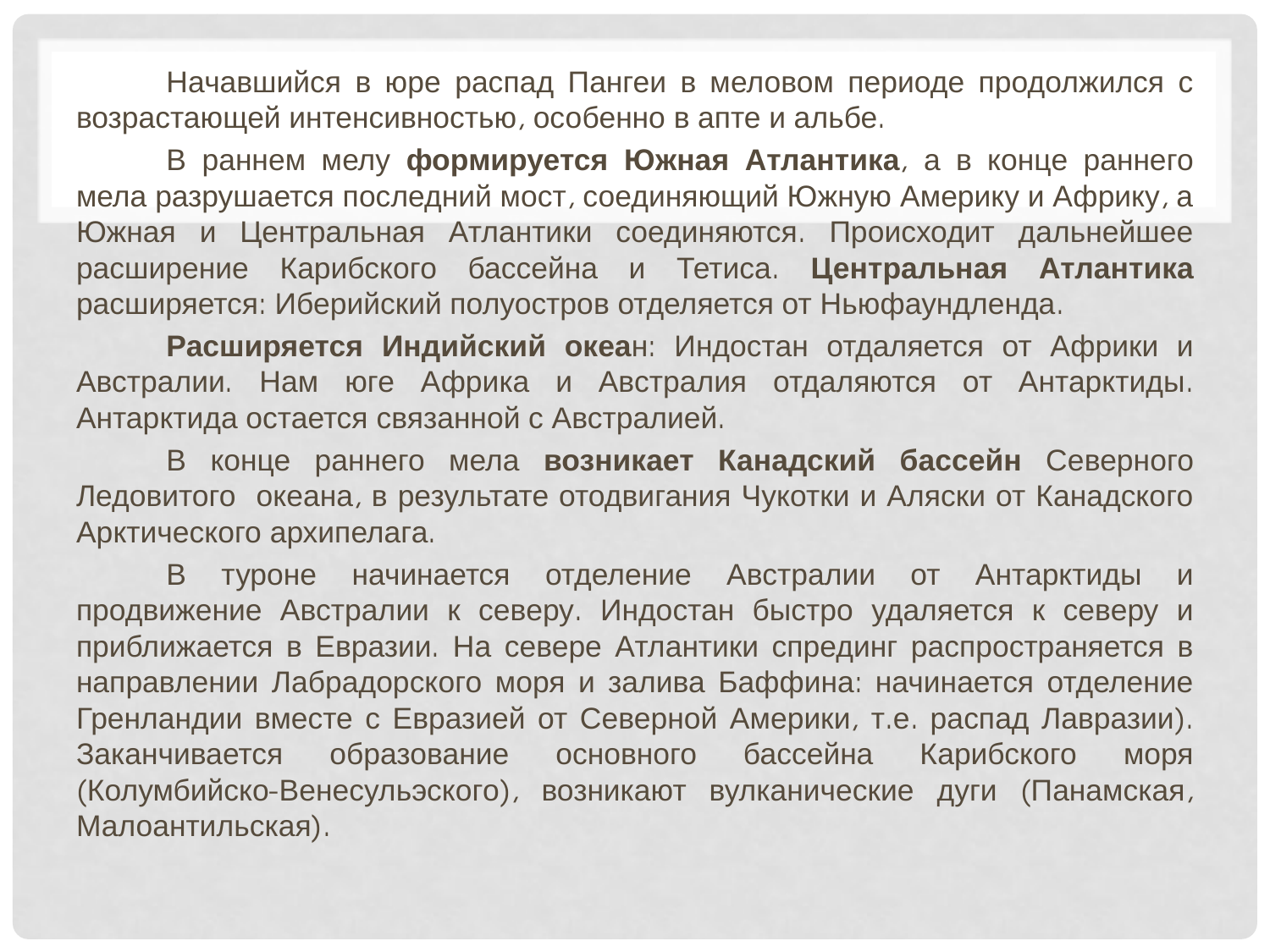

Начавшийся в юре распад Пангеи в меловом периоде продолжился с возрастающей интенсивностью, особенно в апте и альбе.
	В раннем мелу формируется Южная Атлантика, а в конце раннего мела разрушается последний мост, соединяющий Южную Америку и Африку, а Южная и Центральная Атлантики соединяются. Происходит дальнейшее расширение Карибского бассейна и Тетиса. Центральная Атлантика расширяется: Иберийский полуостров отделяется от Ньюфаундленда.
	Расширяется Индийский океан: Индостан отдаляется от Африки и Австралии. Нам юге Африка и Австралия отдаляются от Антарктиды. Антарктида остается связанной с Австралией.
	В конце раннего мела возникает Канадский бассейн Северного Ледовитого  океана, в результате отодвигания Чукотки и Аляски от Канадского Арктического архипелага.
	В туроне начинается отделение Австралии от Антарктиды и продвижение Австралии к северу. Индостан быстро удаляется к северу и приближается в Евразии. На севере Атлантики спрединг распространяется в направлении Лабрадорского моря и залива Баффина: начинается отделение Гренландии вместе с Евразией от Северной Америки, т.е. распад Лавразии). Заканчивается образование основного бассейна Карибского моря (Колумбийско-Венесульэского), возникают вулканические дуги (Панамская, Малоантильская).